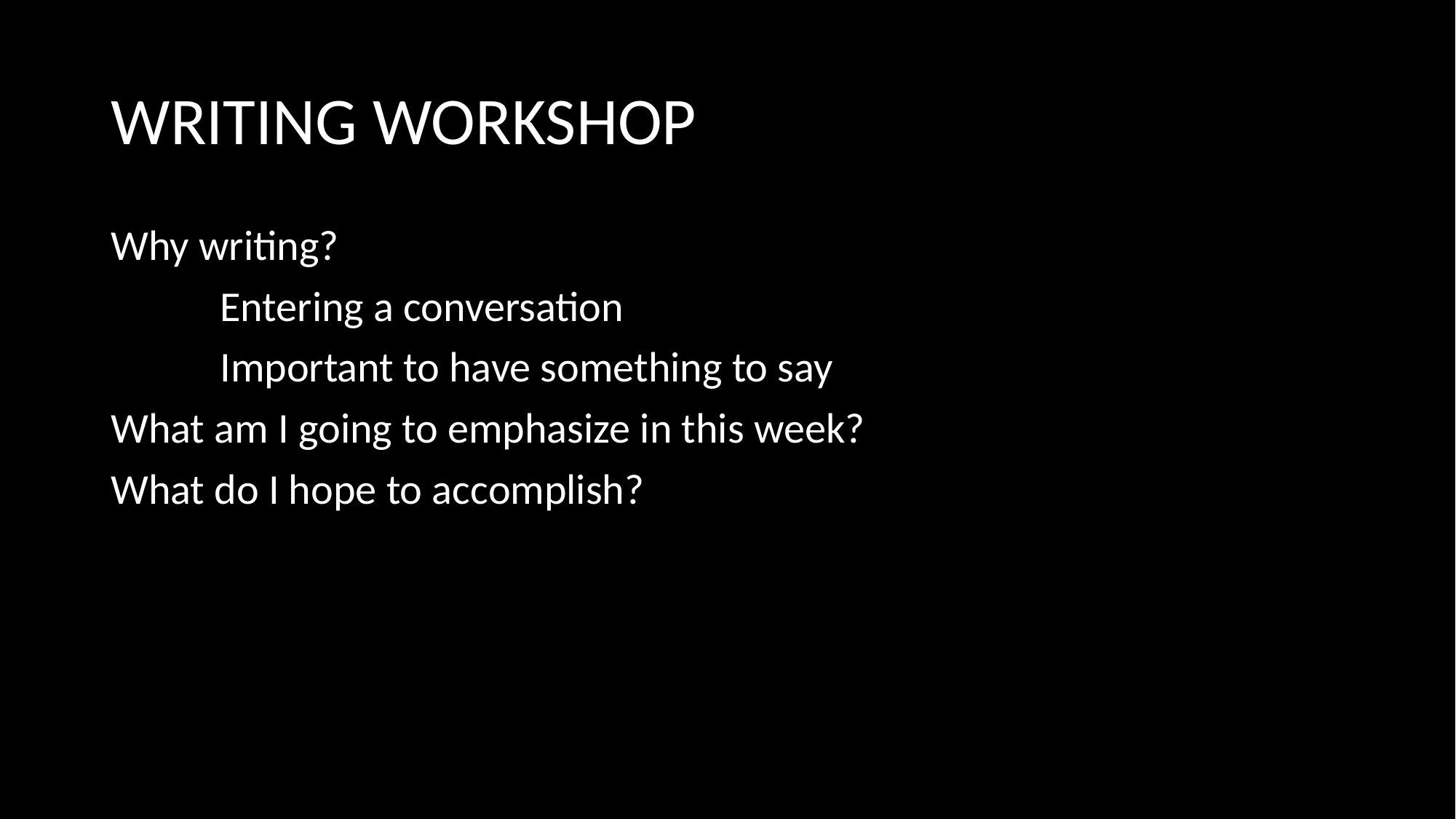

# WRITING WORKSHOP
Why writing?
	Entering a conversation
	Important to have something to say
What am I going to emphasize in this week?
What do I hope to accomplish?